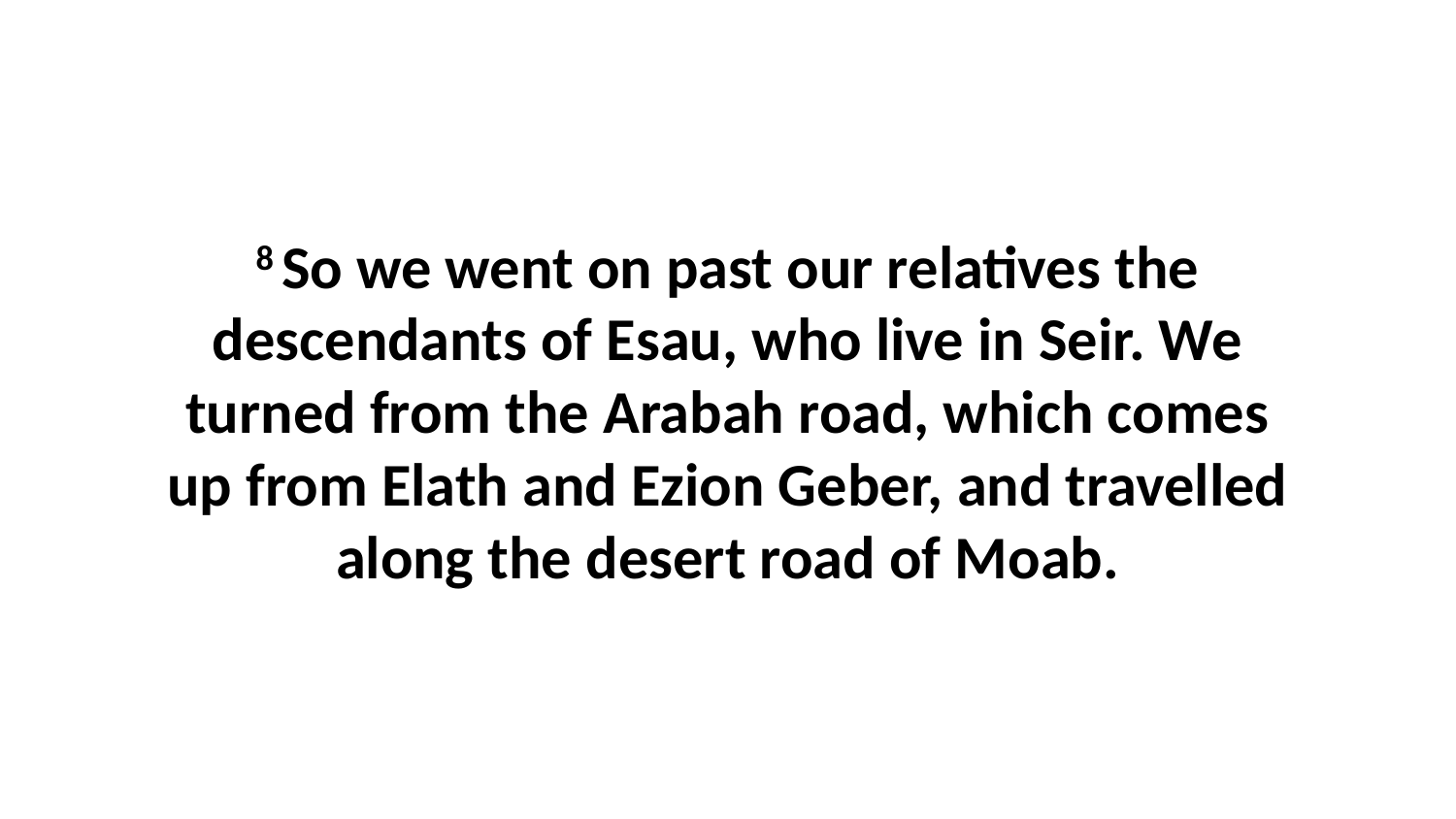

8 So we went on past our relatives the descendants of Esau, who live in Seir. We turned from the Arabah road, which comes up from Elath and Ezion Geber, and travelled along the desert road of Moab.